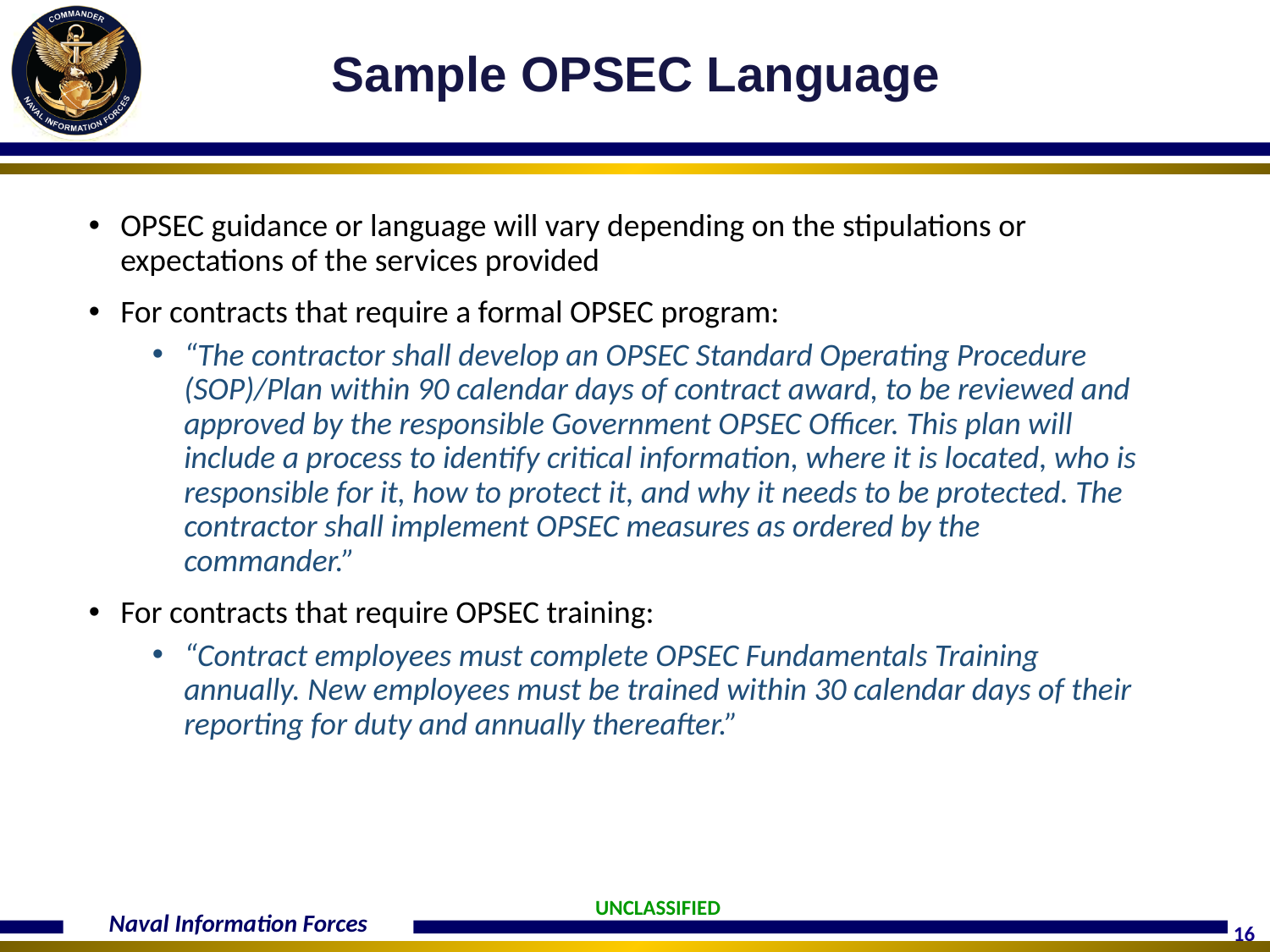

Sample OPSEC Language
OPSEC guidance or language will vary depending on the stipulations or expectations of the services provided
For contracts that require a formal OPSEC program:
“The contractor shall develop an OPSEC Standard Operating Procedure (SOP)/Plan within 90 calendar days of contract award, to be reviewed and approved by the responsible Government OPSEC Officer. This plan will include a process to identify critical information, where it is located, who is responsible for it, how to protect it, and why it needs to be protected. The contractor shall implement OPSEC measures as ordered by the commander.”
For contracts that require OPSEC training:
“Contract employees must complete OPSEC Fundamentals Training annually. New employees must be trained within 30 calendar days of their reporting for duty and annually thereafter.”